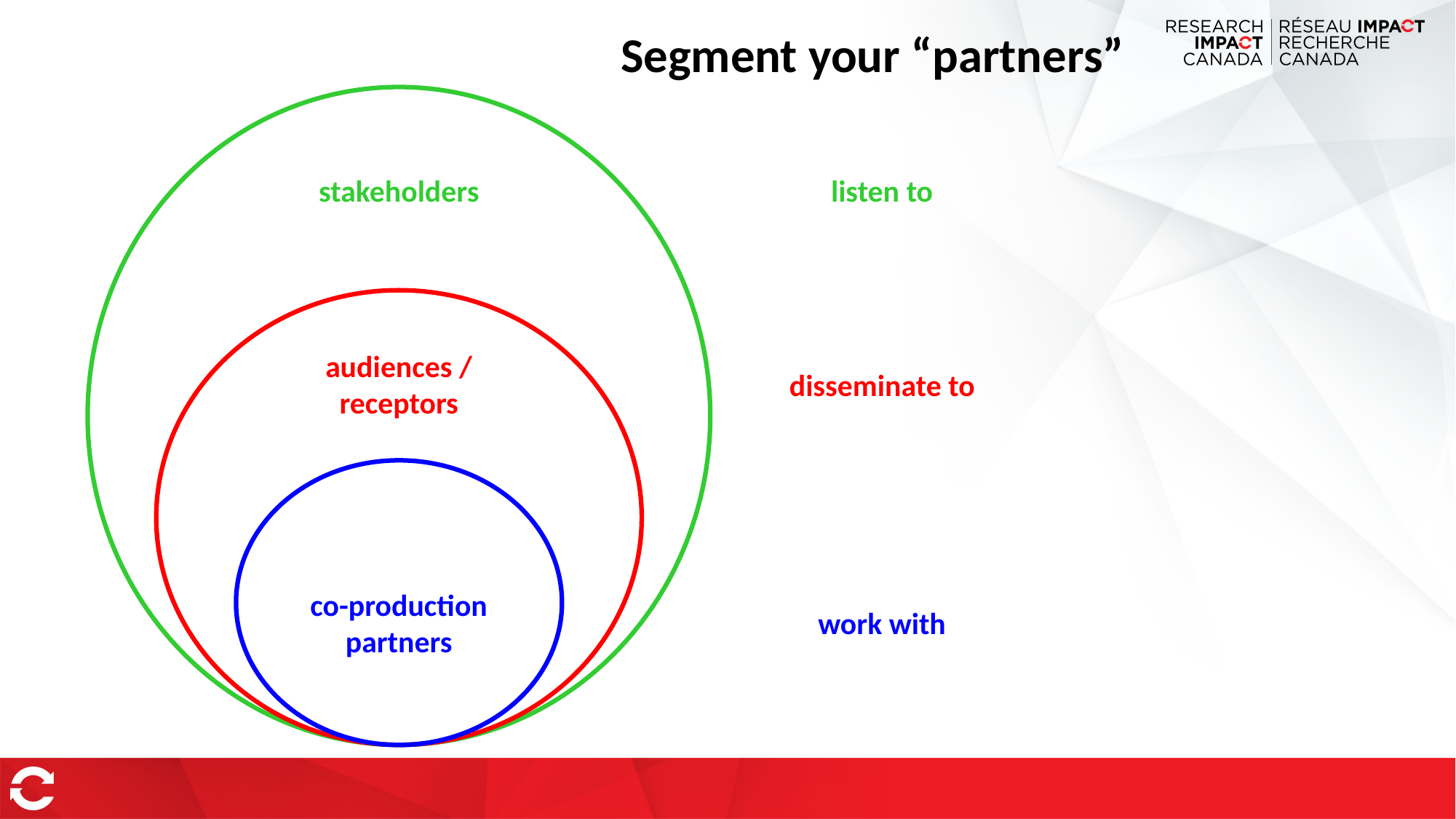

Segment your “partners”

stakeholders
listen to

audiences / receptors
disseminate to

co-production partners
work with